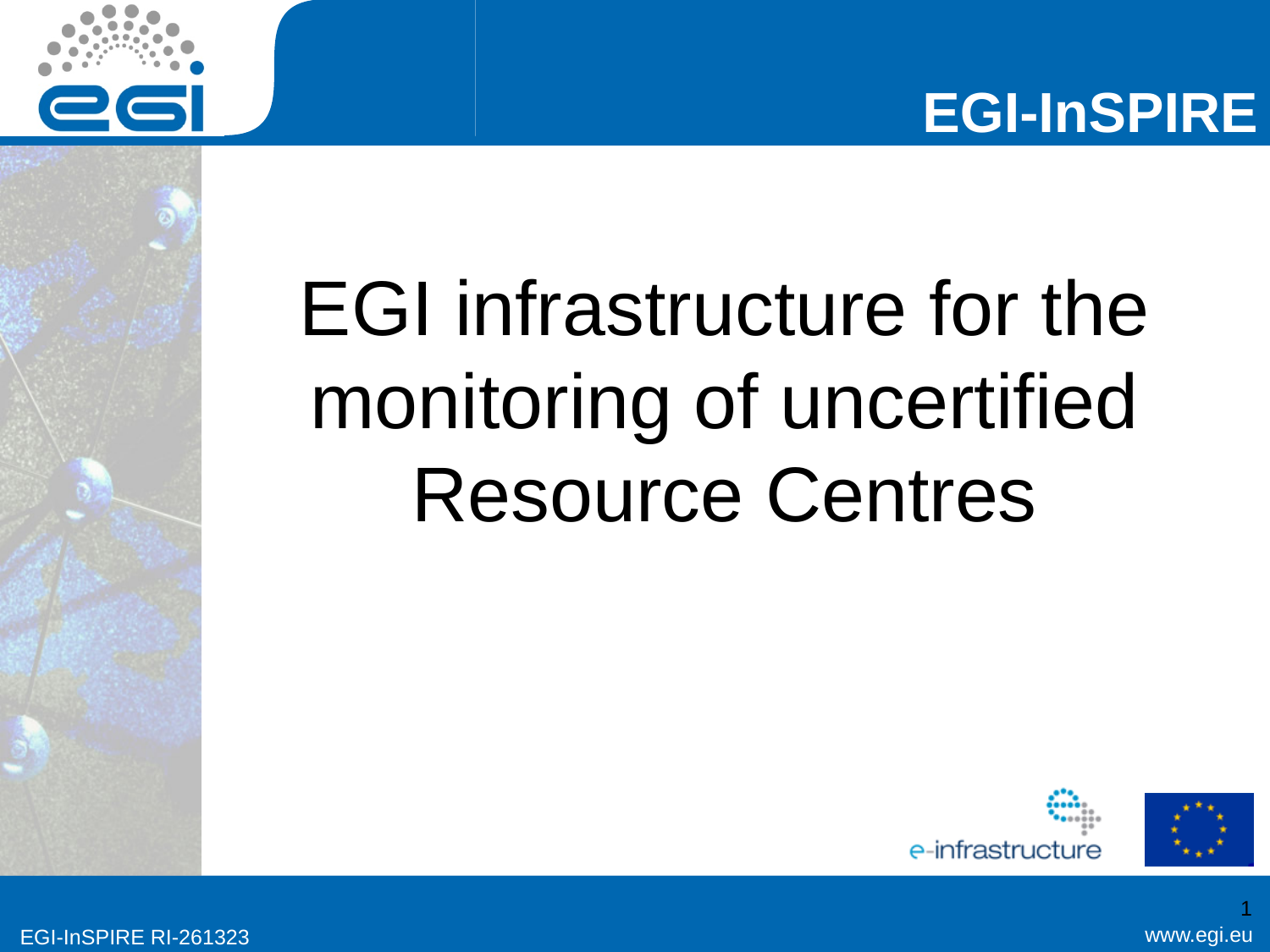

# EGI infrastructure for the monitoring of uncertified Resource Centres

1